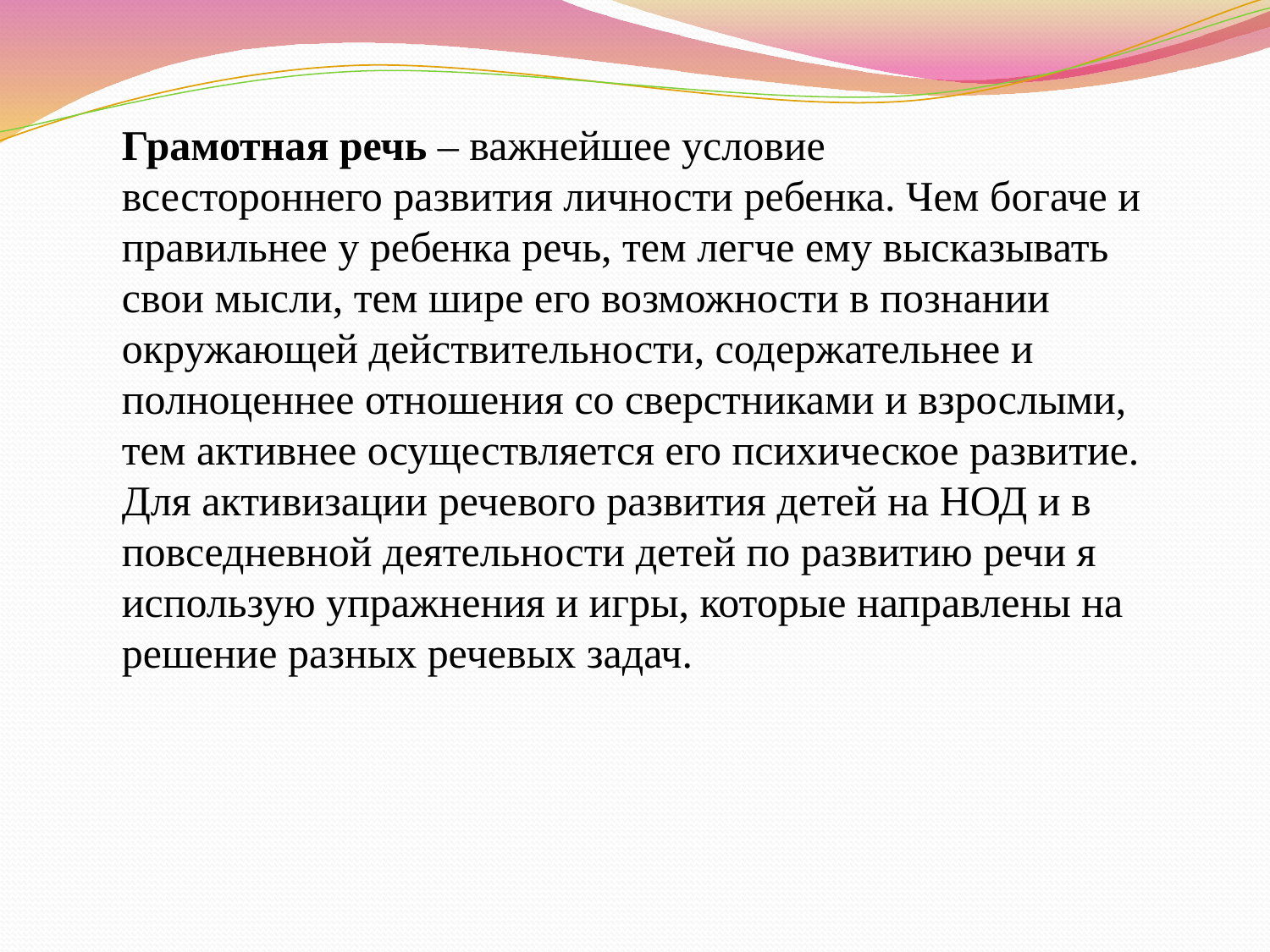

Грамотная речь – важнейшее условие всестороннего развития личности ребенка. Чем богаче и правильнее у ребенка речь, тем легче ему высказывать свои мысли, тем шире его возможности в познании окружающей действительности, содержательнее и полноценнее отношения со сверстниками и взрослыми, тем активнее осуществляется его психическое развитие.
Для активизации речевого развития детей на НОД и в повседневной деятельности детей по развитию речи я использую упражнения и игры, которые направлены на решение разных речевых задач.